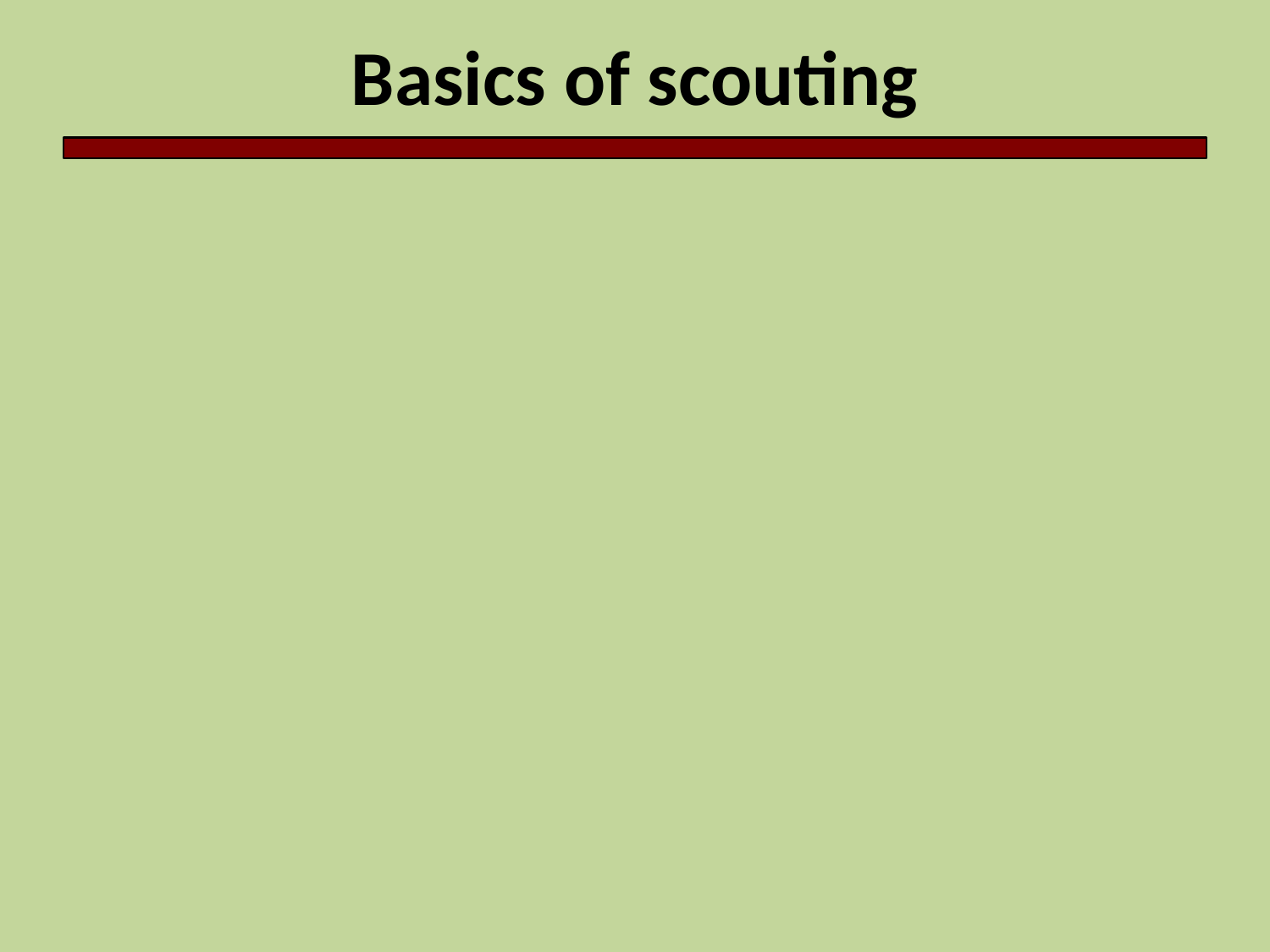

# Basics of scouting
Accurately estimate crop plant health, stand, growth stage and populations of any pests present
Pest identification and/or diagnosis of the cause of crop injury